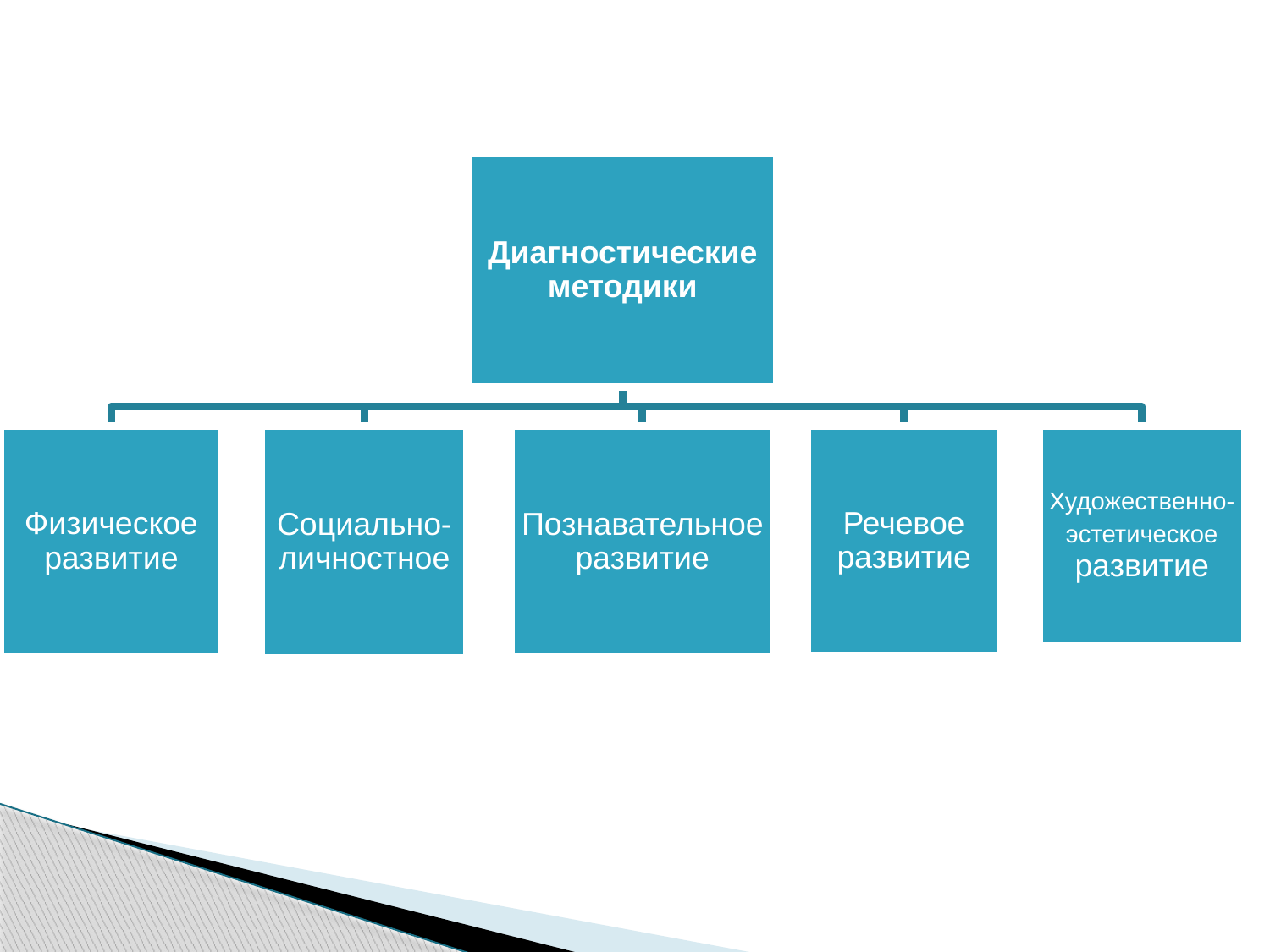

Диагностические методики
Физическое развитие
Социально-личностное
Познавательное развитие
Речевое развитие
Художественно-эстетическое развитие